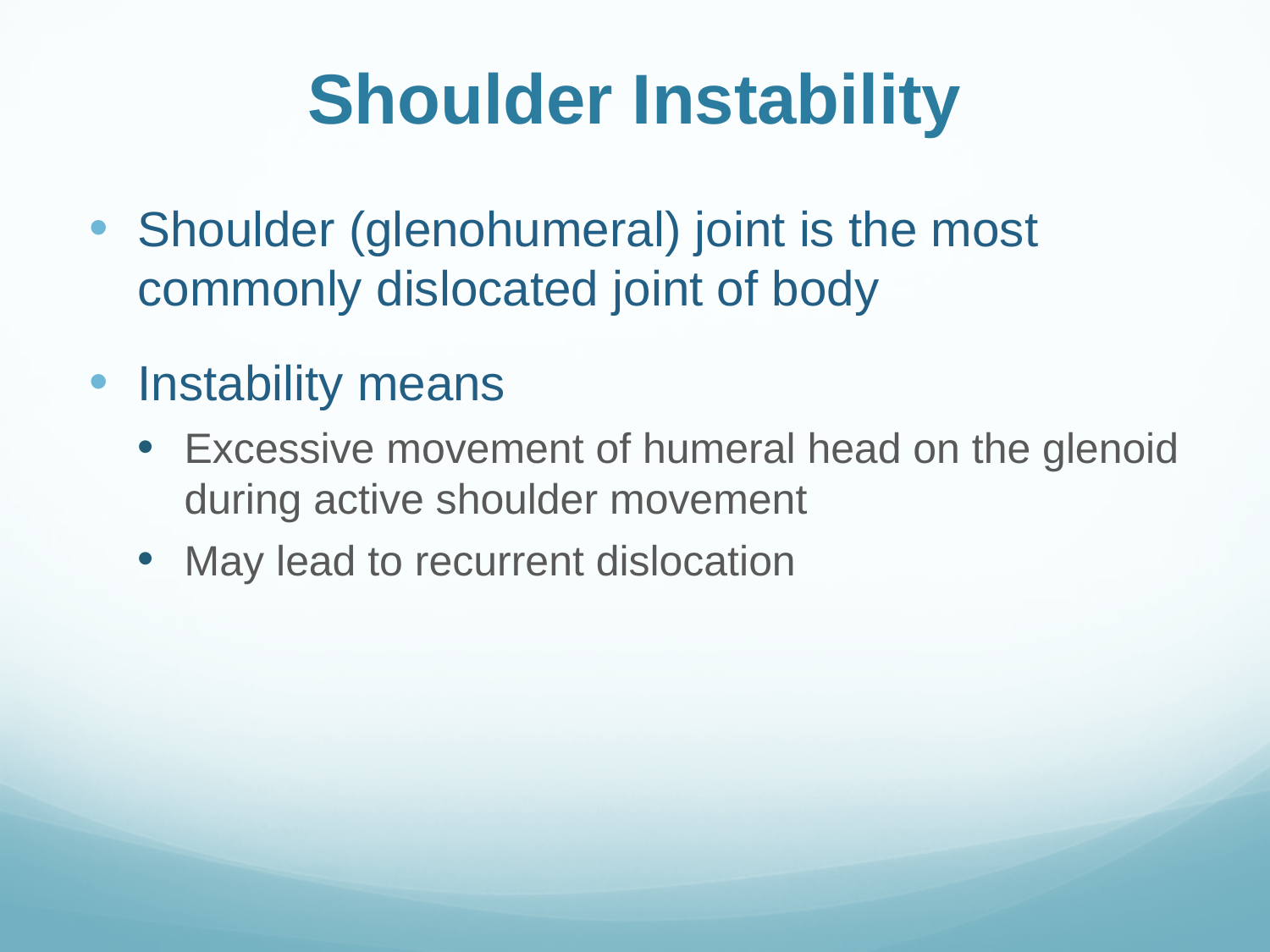

# Shoulder Instability
Shoulder (glenohumeral) joint is the most commonly dislocated joint of body
Instability means
Excessive movement of humeral head on the glenoid during active shoulder movement
May lead to recurrent dislocation